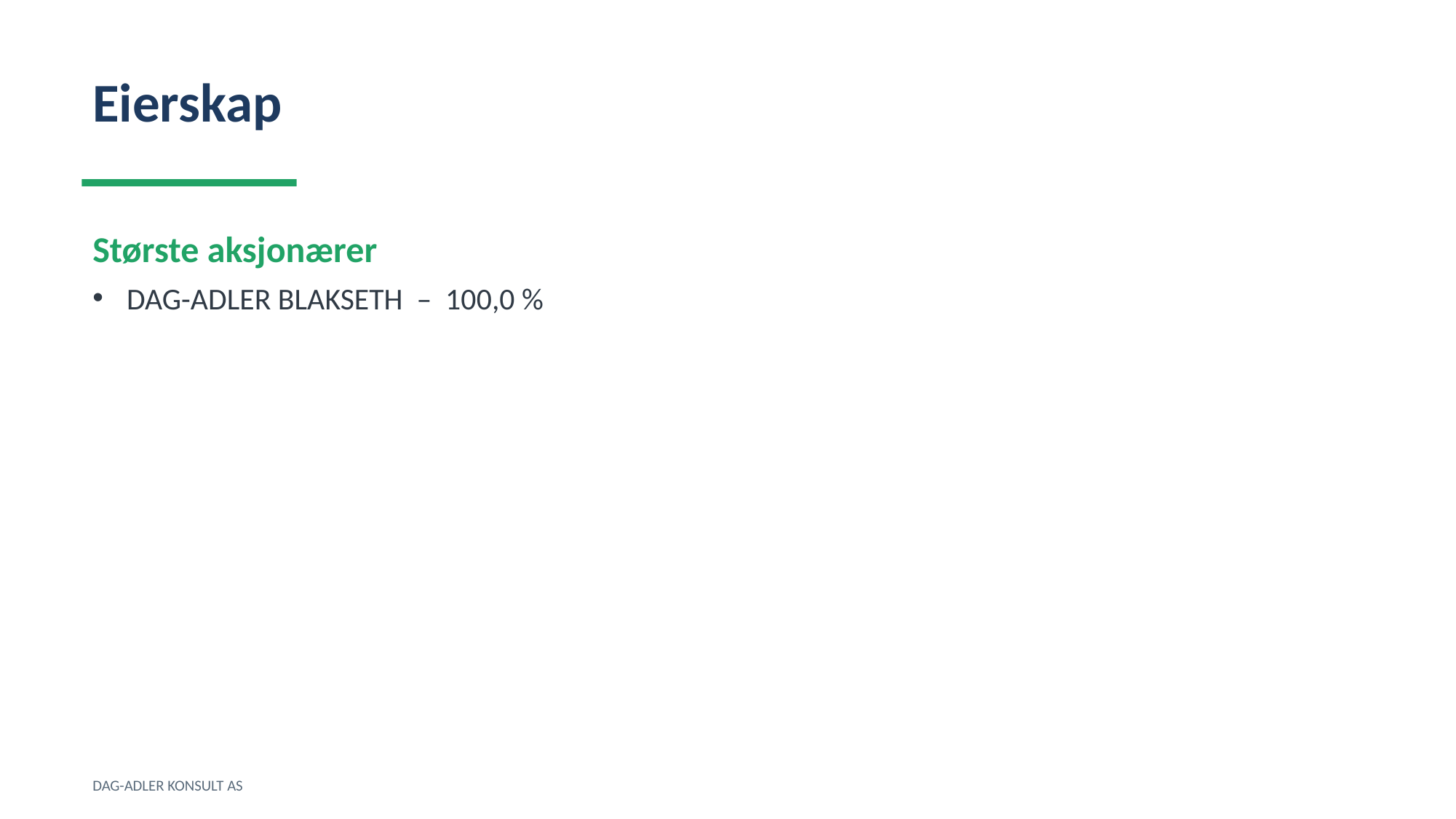

Eierskap

Største aksjonærer
DAG-ADLER BLAKSETH  –  100,0 %
DAG-ADLER KONSULT AS